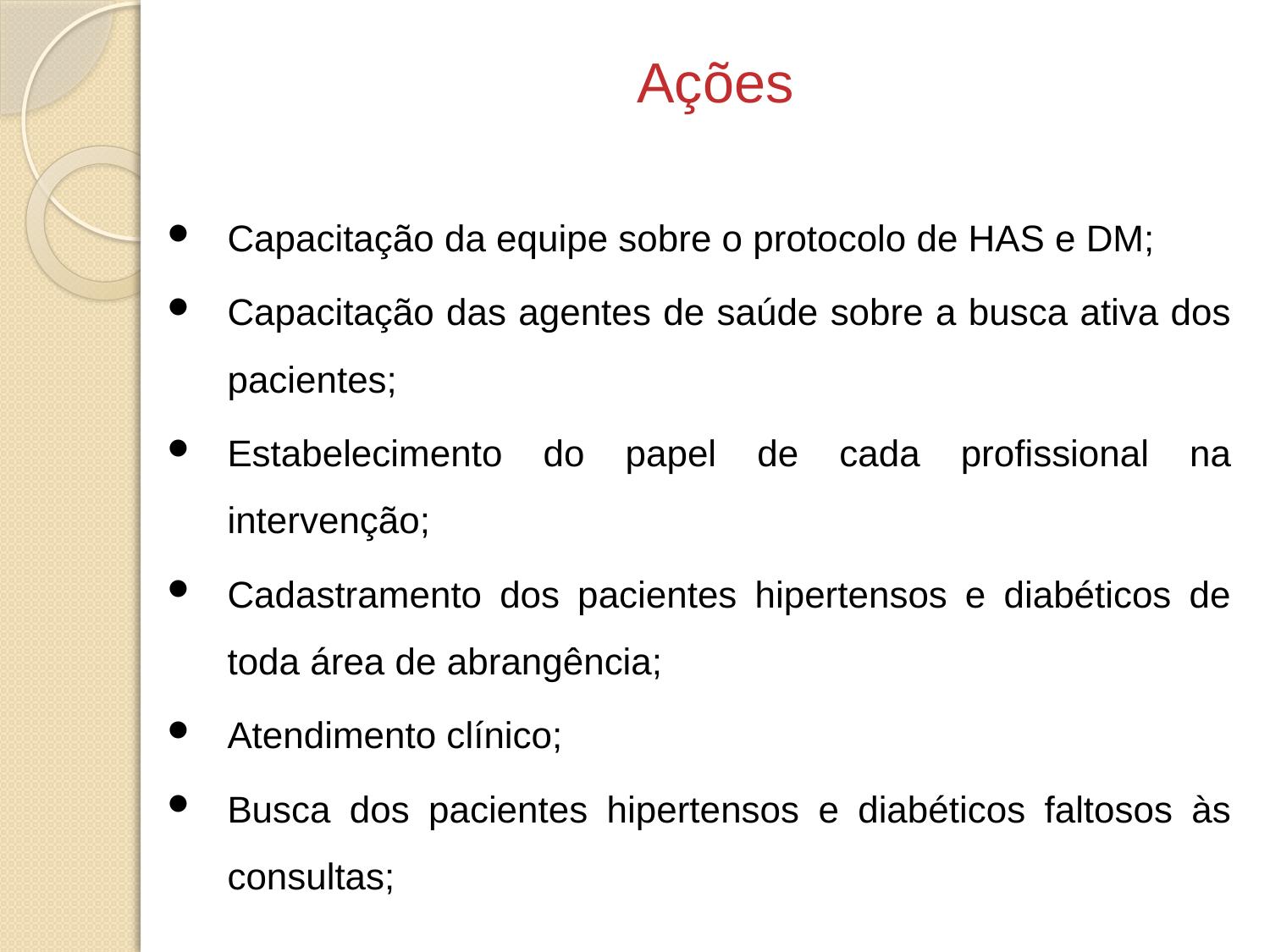

# Ações
Capacitação da equipe sobre o protocolo de HAS e DM;
Capacitação das agentes de saúde sobre a busca ativa dos pacientes;
Estabelecimento do papel de cada profissional na intervenção;
Cadastramento dos pacientes hipertensos e diabéticos de toda área de abrangência;
Atendimento clínico;
Busca dos pacientes hipertensos e diabéticos faltosos às consultas;